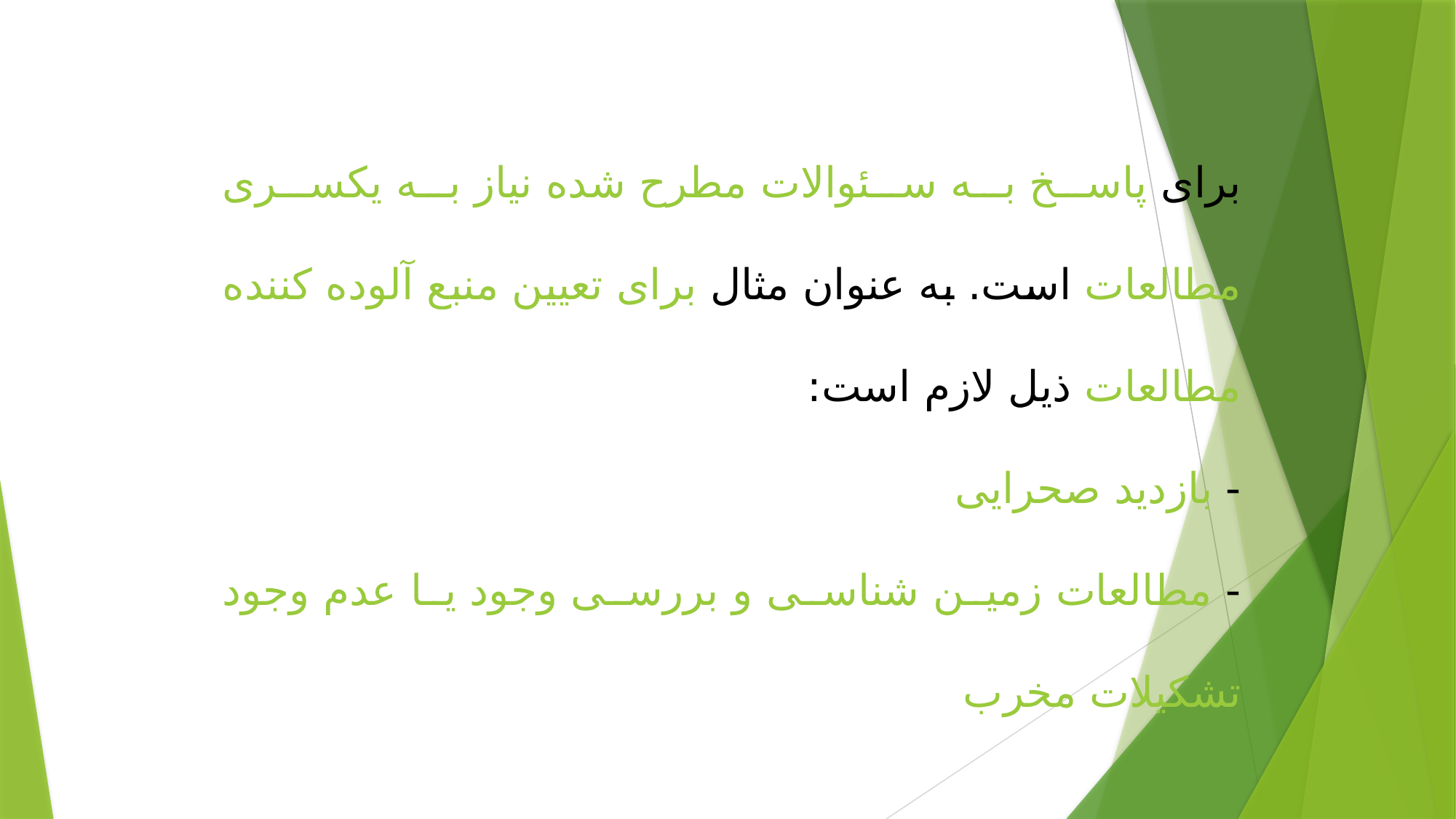

برای پاسخ به سئوالات مطرح شده نیاز به یکسری مطالعات است. به عنوان مثال برای تعیین منبع آلوده کننده مطالعات ذیل لازم است:
- بازدید صحرایی
- مطالعات زمین شناسی و بررسی وجود یا عدم وجود تشکیلات مخرب